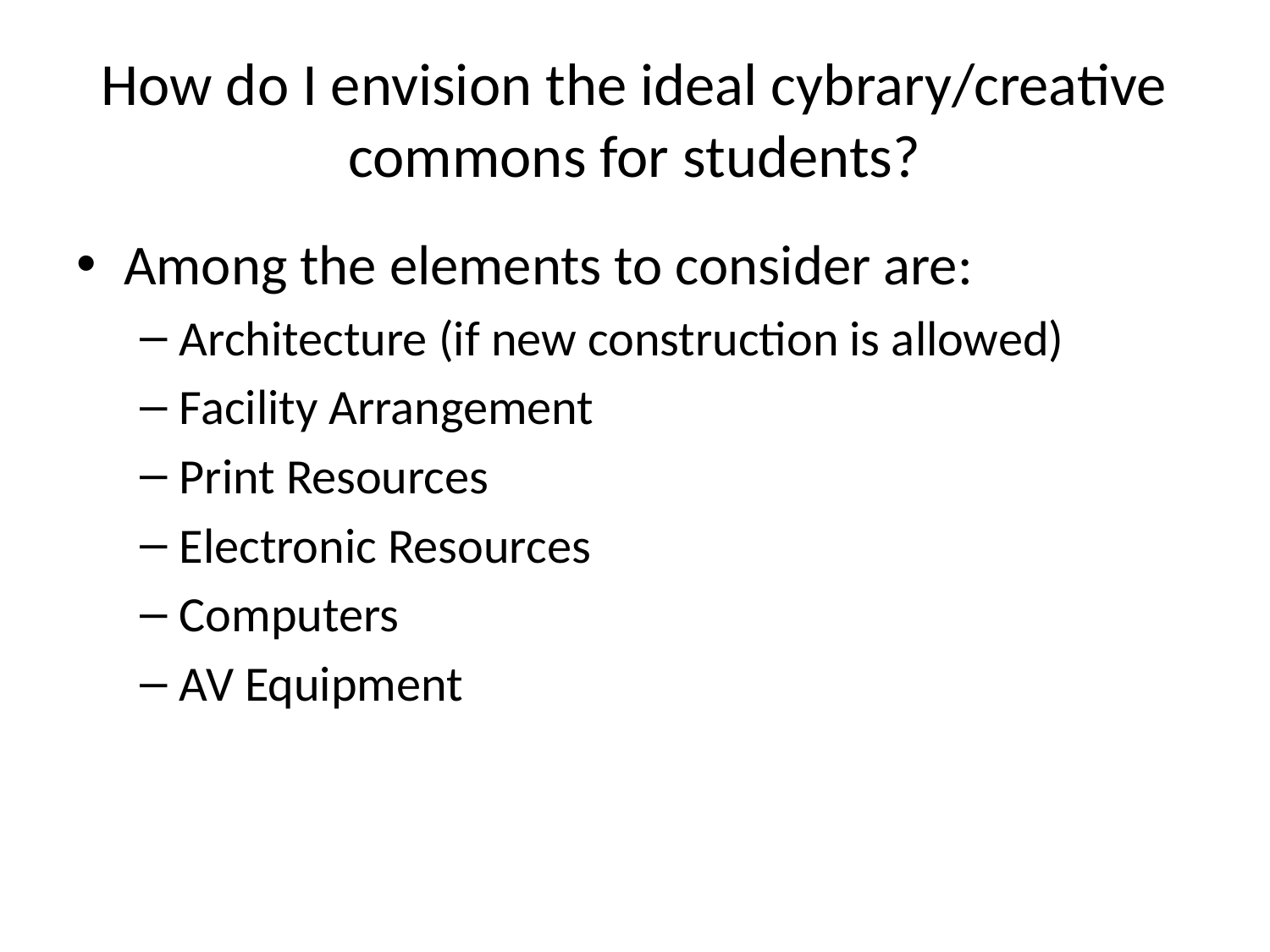

# How do I envision the ideal cybrary/creative commons for students?
Among the elements to consider are:
Architecture (if new construction is allowed)
Facility Arrangement
Print Resources
Electronic Resources
Computers
AV Equipment